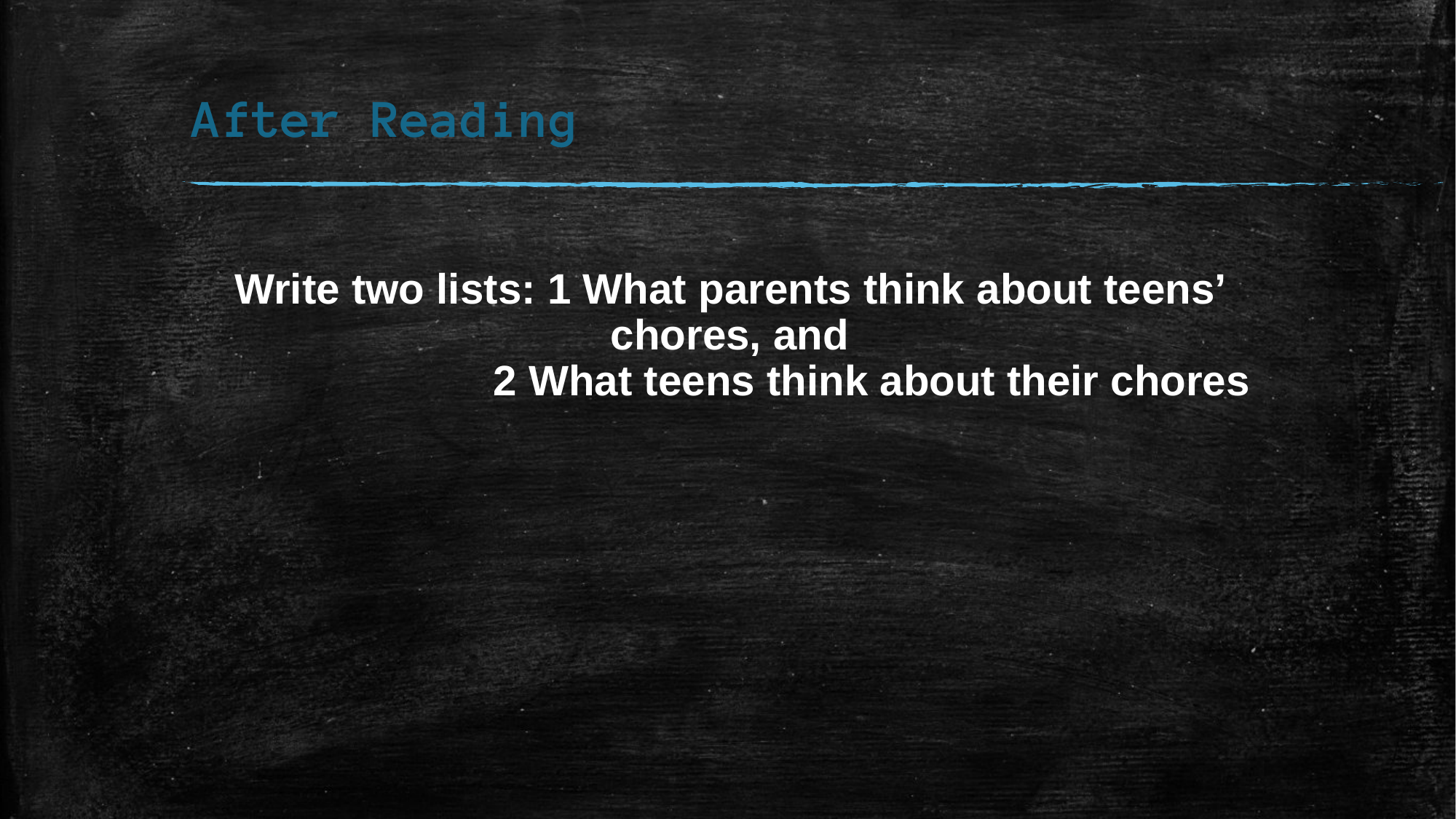

# After Reading
Write two lists: 1 What parents think about teens’ chores, and
                        2 What teens think about their chores